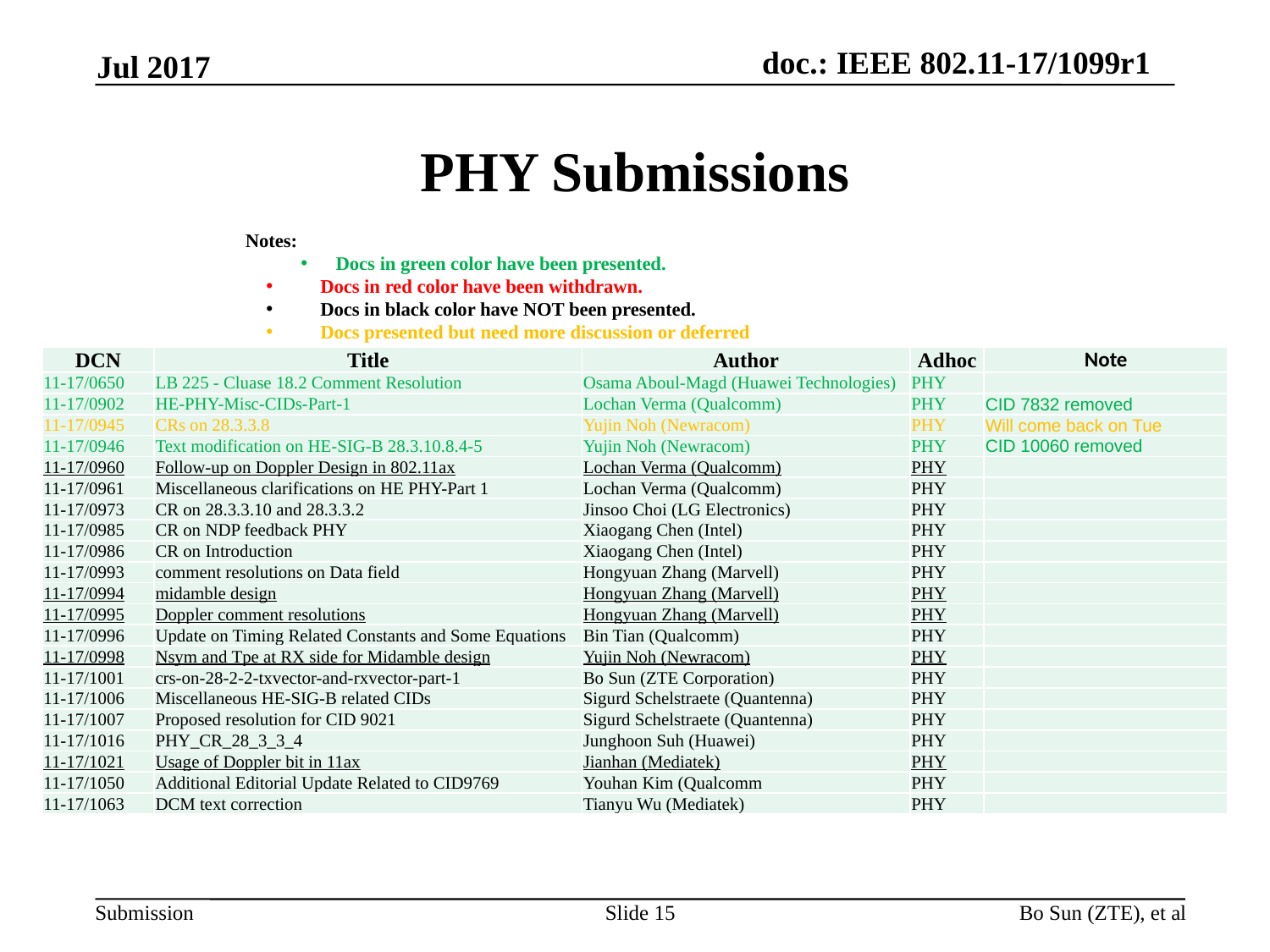

Jul 2017
# PHY Submissions
Notes:
Docs in green color have been presented.
    Docs in red color have been withdrawn.
    Docs in black color have NOT been presented.
    Docs presented but need more discussion or deferred
| DCN | Title | Author | Adhoc | Note |
| --- | --- | --- | --- | --- |
| 11-17/0650 | LB 225 - Cluase 18.2 Comment Resolution | Osama Aboul-Magd (Huawei Technologies) | PHY |  |
| 11-17/0902 | HE-PHY-Misc-CIDs-Part-1 | Lochan Verma (Qualcomm) | PHY | CID 7832 removed |
| 11-17/0945 | CRs on 28.3.3.8 | Yujin Noh (Newracom) | PHY | Will come back on Tue |
| 11-17/0946 | Text modification on HE-SIG-B 28.3.10.8.4-5 | Yujin Noh (Newracom) | PHY | CID 10060 removed |
| 11-17/0960 | Follow-up on Doppler Design in 802.11ax | Lochan Verma (Qualcomm) | PHY |  |
| 11-17/0961 | Miscellaneous clarifications on HE PHY-Part 1 | Lochan Verma (Qualcomm) | PHY |  |
| 11-17/0973 | CR on 28.3.3.10 and 28.3.3.2 | Jinsoo Choi (LG Electronics) | PHY |  |
| 11-17/0985 | CR on NDP feedback PHY | Xiaogang Chen (Intel) | PHY |  |
| 11-17/0986 | CR on Introduction | Xiaogang Chen (Intel) | PHY |  |
| 11-17/0993 | comment resolutions on Data field | Hongyuan Zhang (Marvell) | PHY |  |
| 11-17/0994 | midamble design | Hongyuan Zhang (Marvell) | PHY |  |
| 11-17/0995 | Doppler comment resolutions | Hongyuan Zhang (Marvell) | PHY |  |
| 11-17/0996 | Update on Timing Related Constants and Some Equations | Bin Tian (Qualcomm) | PHY |  |
| 11-17/0998 | Nsym and Tpe at RX side for Midamble design | Yujin Noh (Newracom) | PHY |  |
| 11-17/1001 | crs-on-28-2-2-txvector-and-rxvector-part-1 | Bo Sun (ZTE Corporation) | PHY |  |
| 11-17/1006 | Miscellaneous HE-SIG-B related CIDs | Sigurd Schelstraete (Quantenna) | PHY |  |
| 11-17/1007 | Proposed resolution for CID 9021 | Sigurd Schelstraete (Quantenna) | PHY |  |
| 11-17/1016 | PHY\_CR\_28\_3\_3\_4 | Junghoon Suh (Huawei) | PHY |  |
| 11-17/1021 | Usage of Doppler bit in 11ax | Jianhan (Mediatek) | PHY |  |
| 11-17/1050 | Additional Editorial Update Related to CID9769 | Youhan Kim (Qualcomm | PHY |  |
| 11-17/1063 | DCM text correction | Tianyu Wu (Mediatek) | PHY |  |
Slide 15
Bo Sun (ZTE), et al